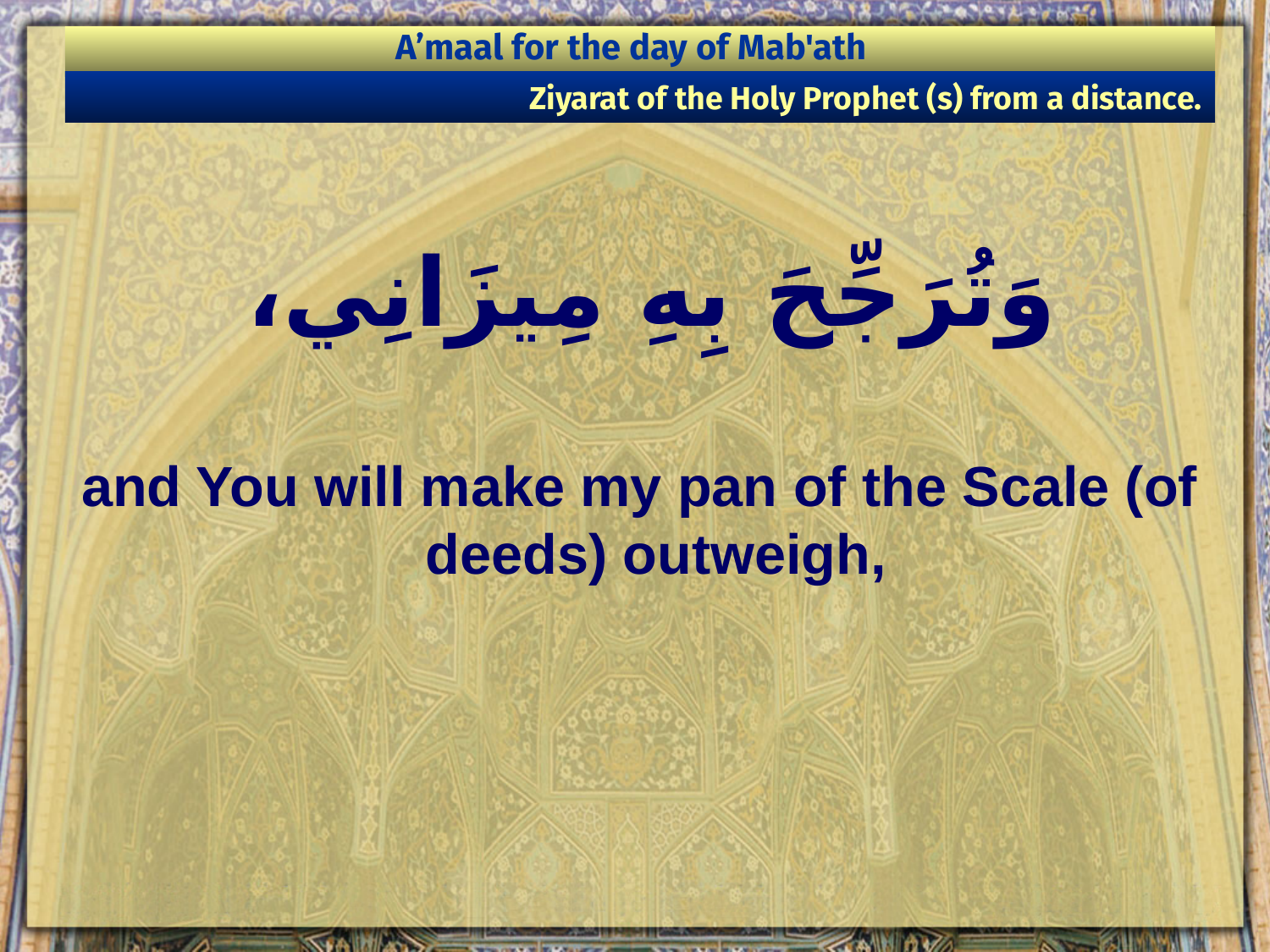

A’maal for the day of Mab'ath
Ziyarat of the Holy Prophet (s) from a distance.
# وَتُرَجِّحَ بِهِ مِيزَانِي،
and You will make my pan of the Scale (of deeds) outweigh,